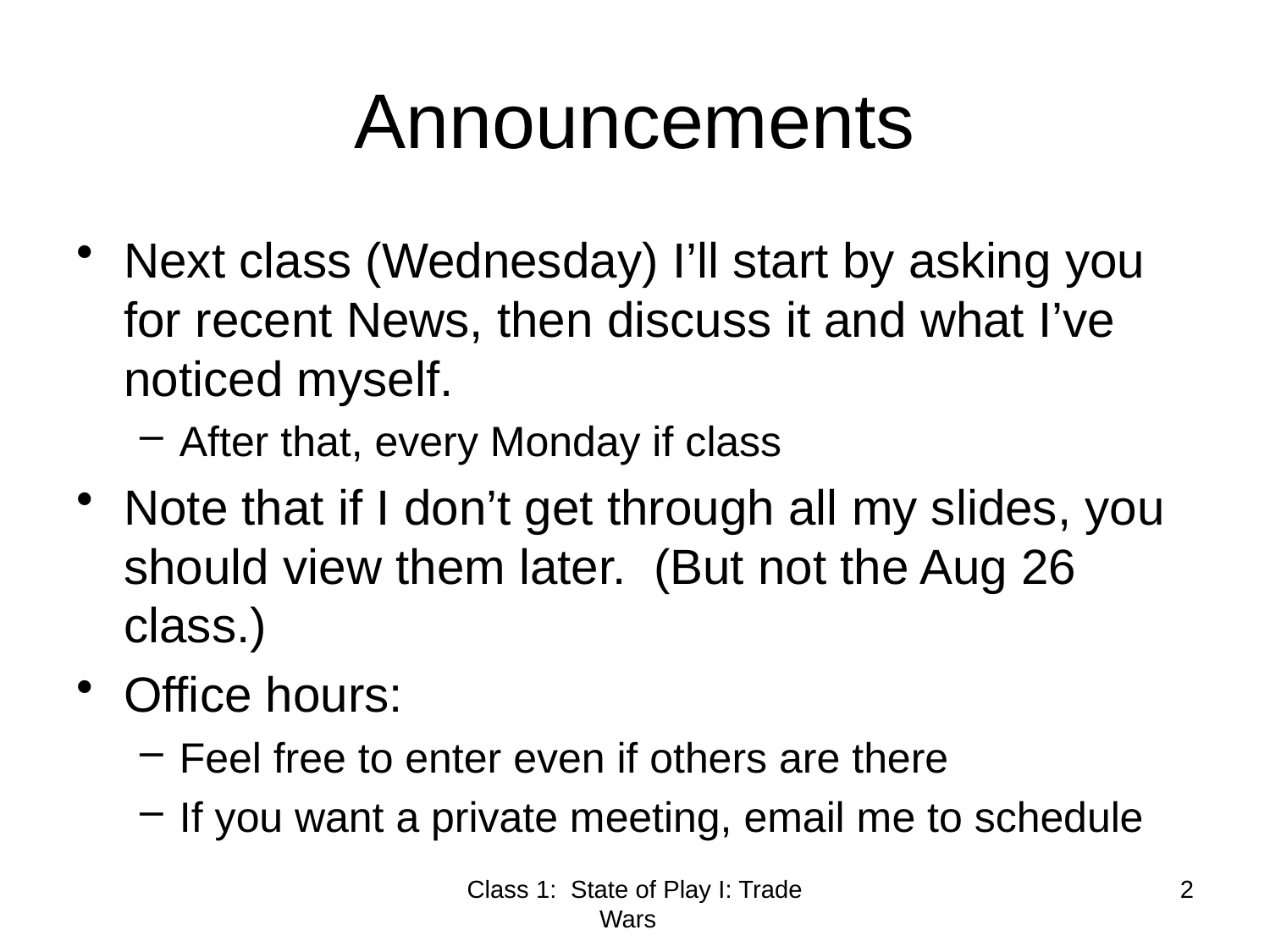

# Announcements
Next class (Wednesday) I’ll start by asking you for recent News, then discuss it and what I’ve noticed myself.
After that, every Monday if class
Note that if I don’t get through all my slides, you should view them later.  (But not the Aug 26 class.)
Office hours:
Feel free to enter even if others are there
If you want a private meeting, email me to schedule

Class 1:  State of Play I: Trade Wars
2